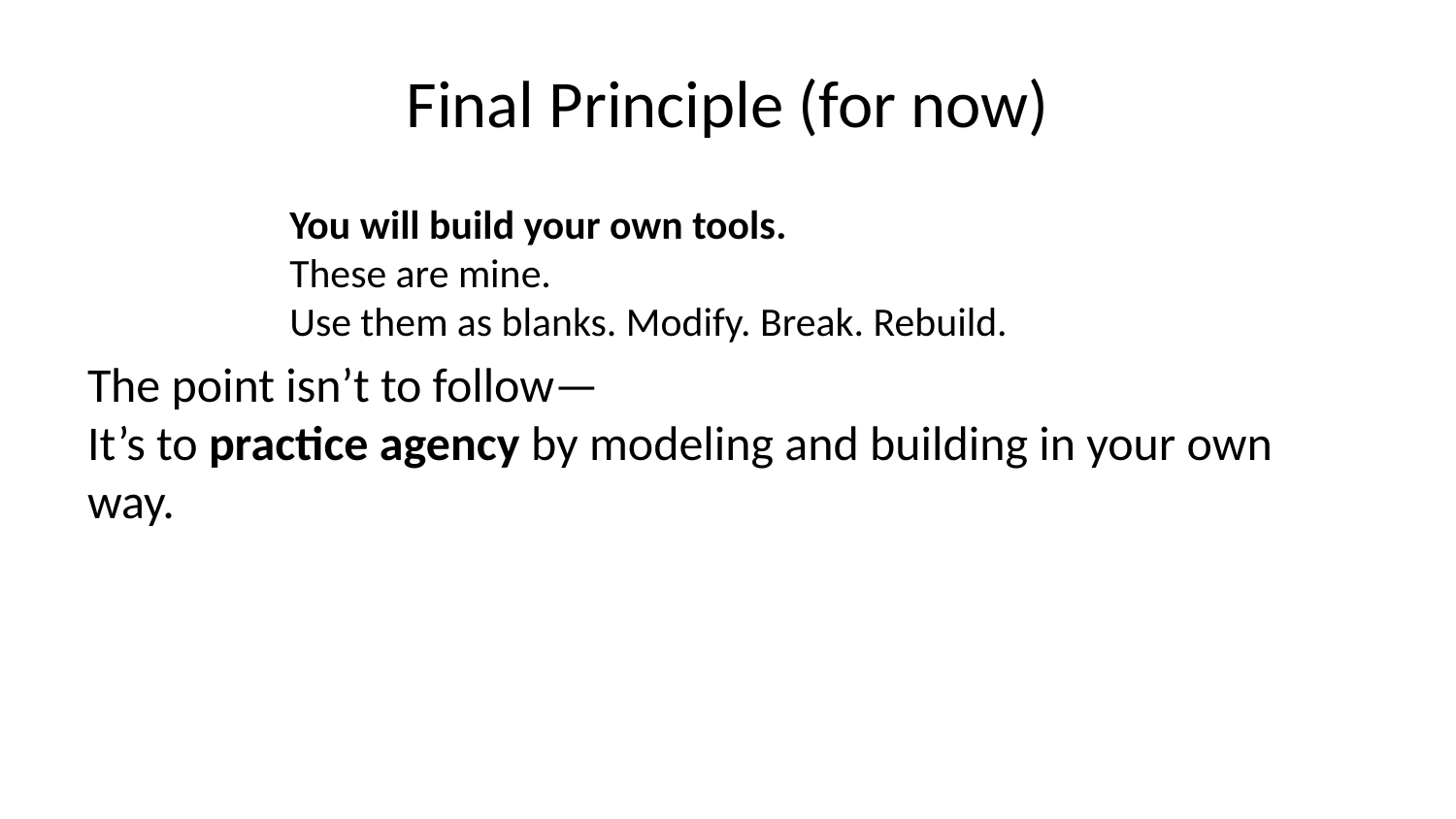

# Final Principle (for now)
You will build your own tools.
These are mine.
Use them as blanks. Modify. Break. Rebuild.
The point isn’t to follow—
It’s to practice agency by modeling and building in your own way.